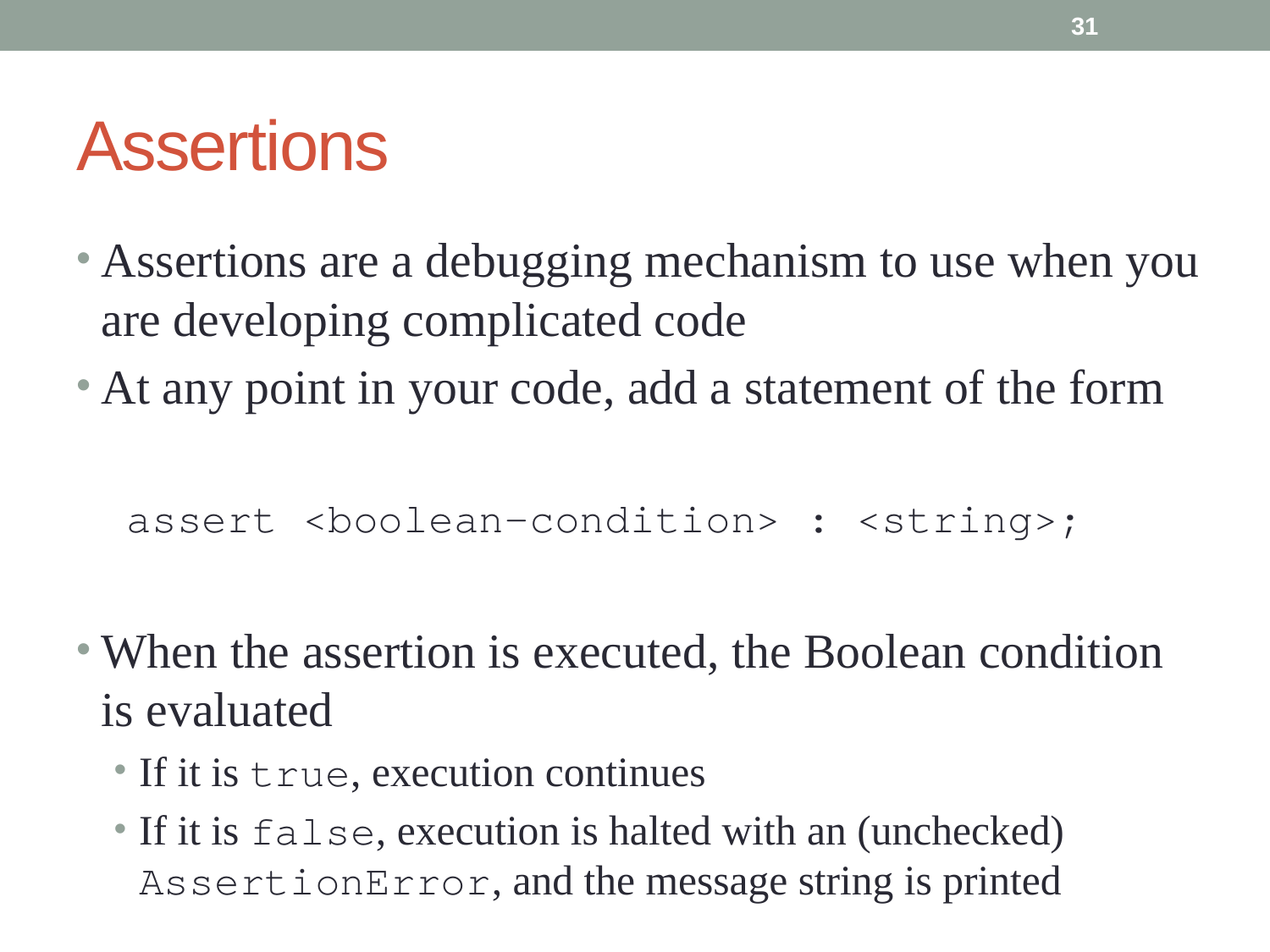

31
# Assertions
Assertions are a debugging mechanism to use when you are developing complicated code
At any point in your code, add a statement of the form

  assert <boolean-condition> : <string>;

When the assertion is executed, the Boolean condition
is evaluated
If it is true, execution continues
If it is false, execution is halted with an (unchecked) AssertionError, and the message string is printed